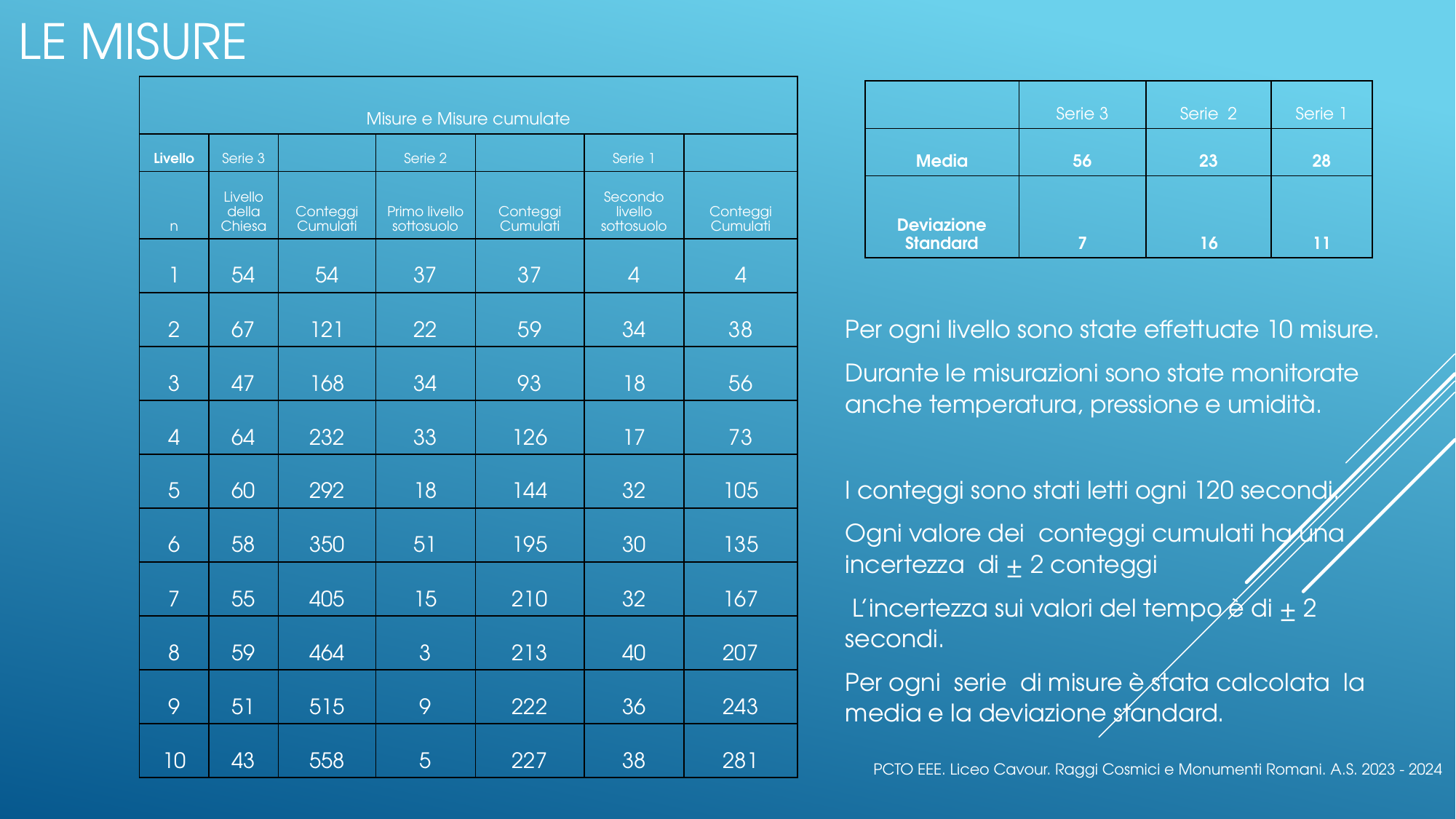

LE MISURE

| Misure e Misure cumulate |  |  |  |  |  |  |
| --- | --- | --- | --- | --- | --- | --- |
| Livello | Serie 3 |  | Serie 2 |  | Serie 1 |  |
| n | Livello della Chiesa | Conteggi Cumulati | Primo livello sottosuolo | Conteggi Cumulati | Secondo livello sottosuolo | Conteggi Cumulati |
| 1 | 54 | 54 | 37 | 37 | 4 | 4 |
| 2 | 67 | 121 | 22 | 59 | 34 | 38 |
| 3 | 47 | 168 | 34 | 93 | 18 | 56 |
| 4 | 64 | 232 | 33 | 126 | 17 | 73 |
| 5 | 60 | 292 | 18 | 144 | 32 | 105 |
| 6 | 58 | 350 | 51 | 195 | 30 | 135 |
| 7 | 55 | 405 | 15 | 210 | 32 | 167 |
| 8 | 59 | 464 | 3 | 213 | 40 | 207 |
| 9 | 51 | 515 | 9 | 222 | 36 | 243 |
| 10 | 43 | 558 | 5 | 227 | 38 | 281 |
|  | Serie 3 | Serie 2 | Serie 1 |
| --- | --- | --- | --- |
| Media | 56 | 23 | 28 |
| Deviazione Standard | 7 | 16 | 11 |
Per ogni livello sono state effettuate 10 misure.
Durante le misurazioni sono state monitorate anche temperatura, pressione e umidità.

I conteggi sono stati letti ogni 120 secondi.
Ogni valore dei  conteggi cumulati ha una incertezza  di ± 2 conteggi
 L’incertezza sui valori del tempo è di ± 2 secondi.
Per ogni  serie  di misure è stata calcolata  la media e la deviazione standard.

PCTO EEE. Liceo Cavour. Raggi Cosmici e Monumenti Romani. A.S. 2023 - 2024